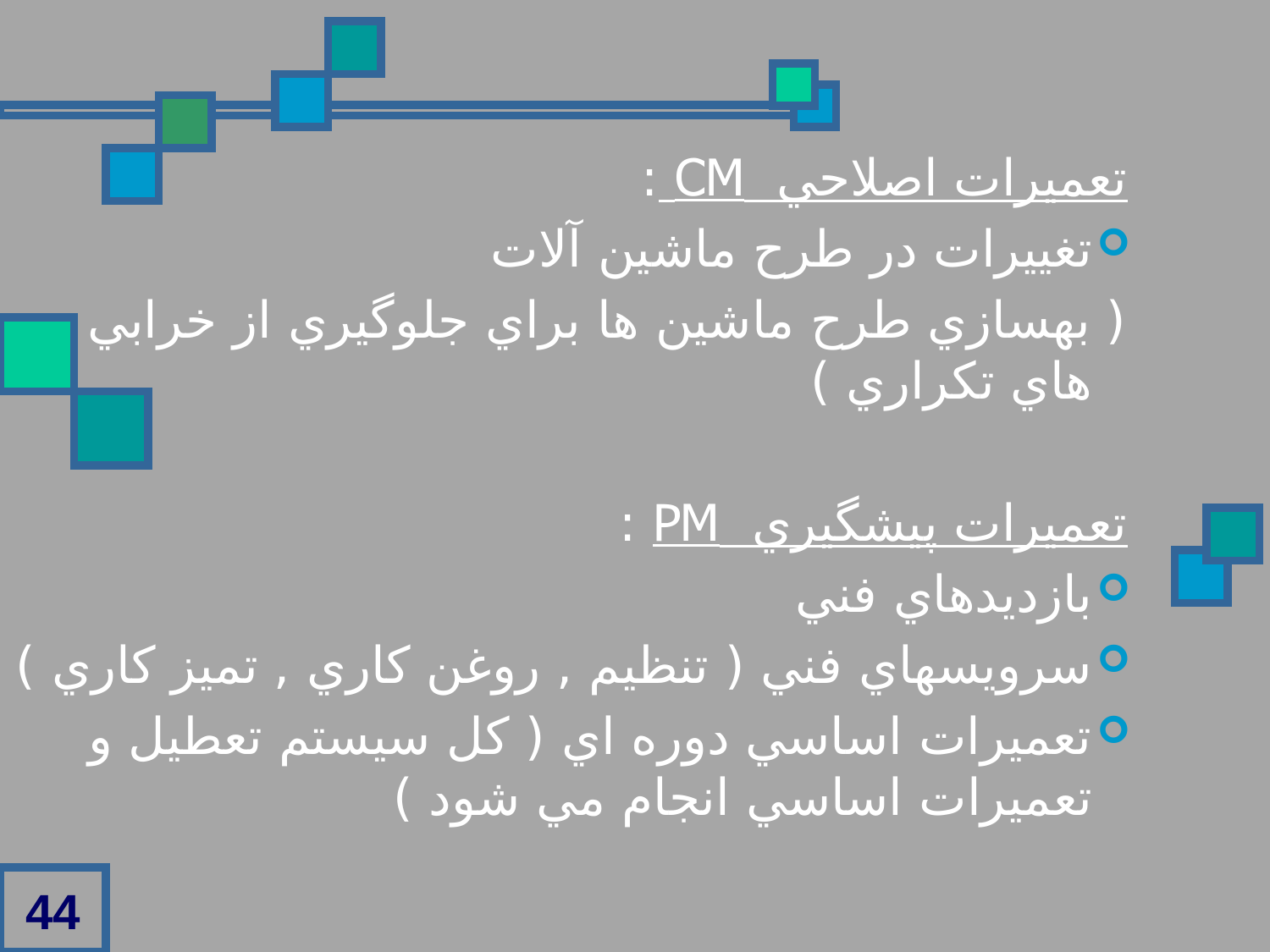

تعميرات اصلاحي  CM :
تغييرات در طرح ماشين آلات
( بهسازي طرح ماشين ها براي جلوگيري از خرابي هاي تکراري )

تعميرات پيشگيري  PM :
بازديدهاي فني
سرويسهاي فني ( تنظيم , روغن کاري , تميز کاري )
تعميرات اساسي دوره اي ( کل سيستم تعطيل و تعميرات اساسي انجام مي شود )
44